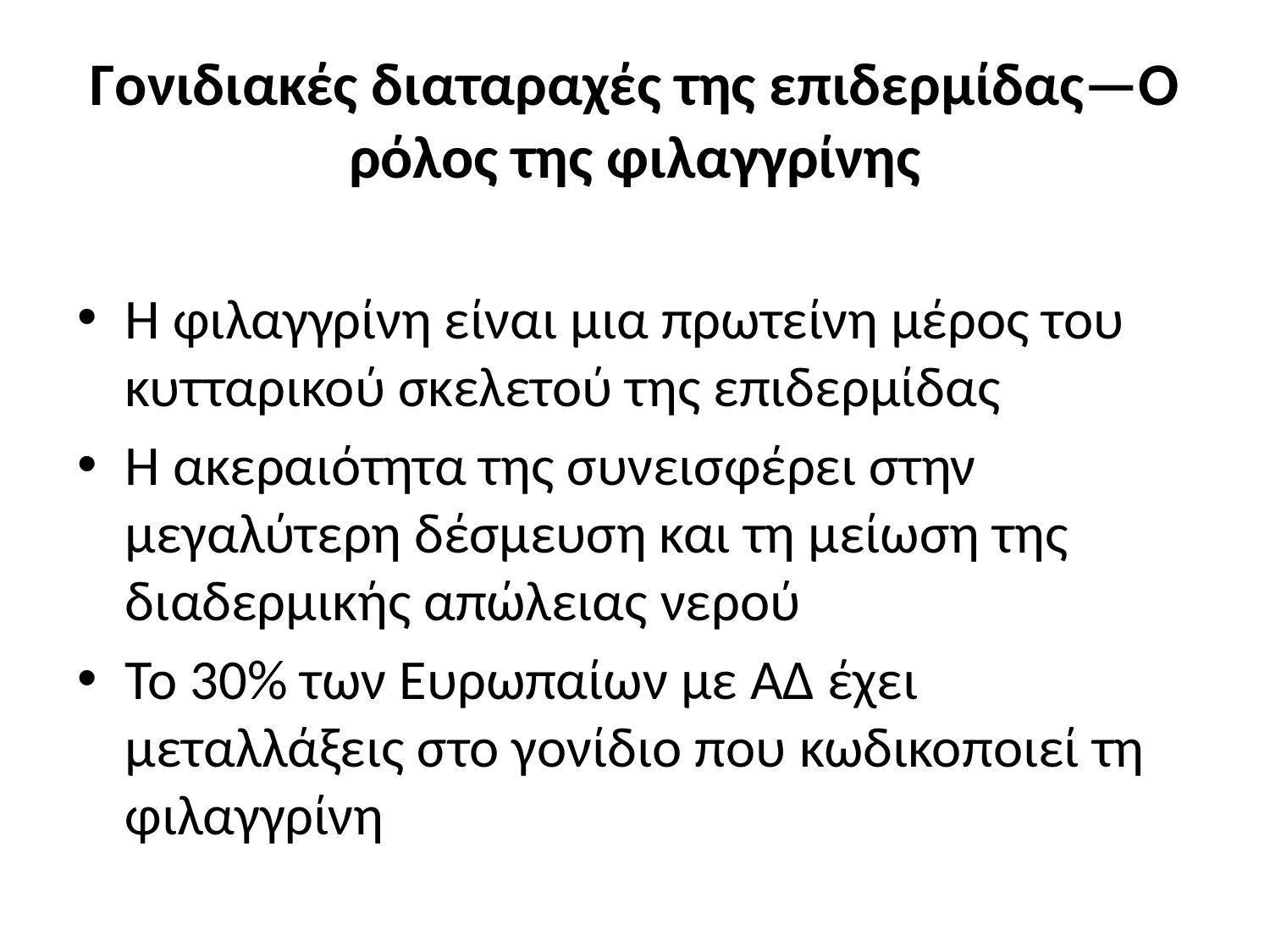

# Γονιδιακές διαταραχές της επιδερμίδας—Ο ρόλος της φιλαγγρίνης
Η φιλαγγρίνη είναι μια πρωτείνη μέρος του κυτταρικού σκελετού της επιδερμίδας
Η ακεραιότητα της συνεισφέρει στην μεγαλύτερη δέσμευση και τη μείωση της διαδερμικής απώλειας νερού
Το 30% των Ευρωπαίων με ΑΔ έχει μεταλλάξεις στο γονίδιο που κωδικοποιεί τη φιλαγγρίνη